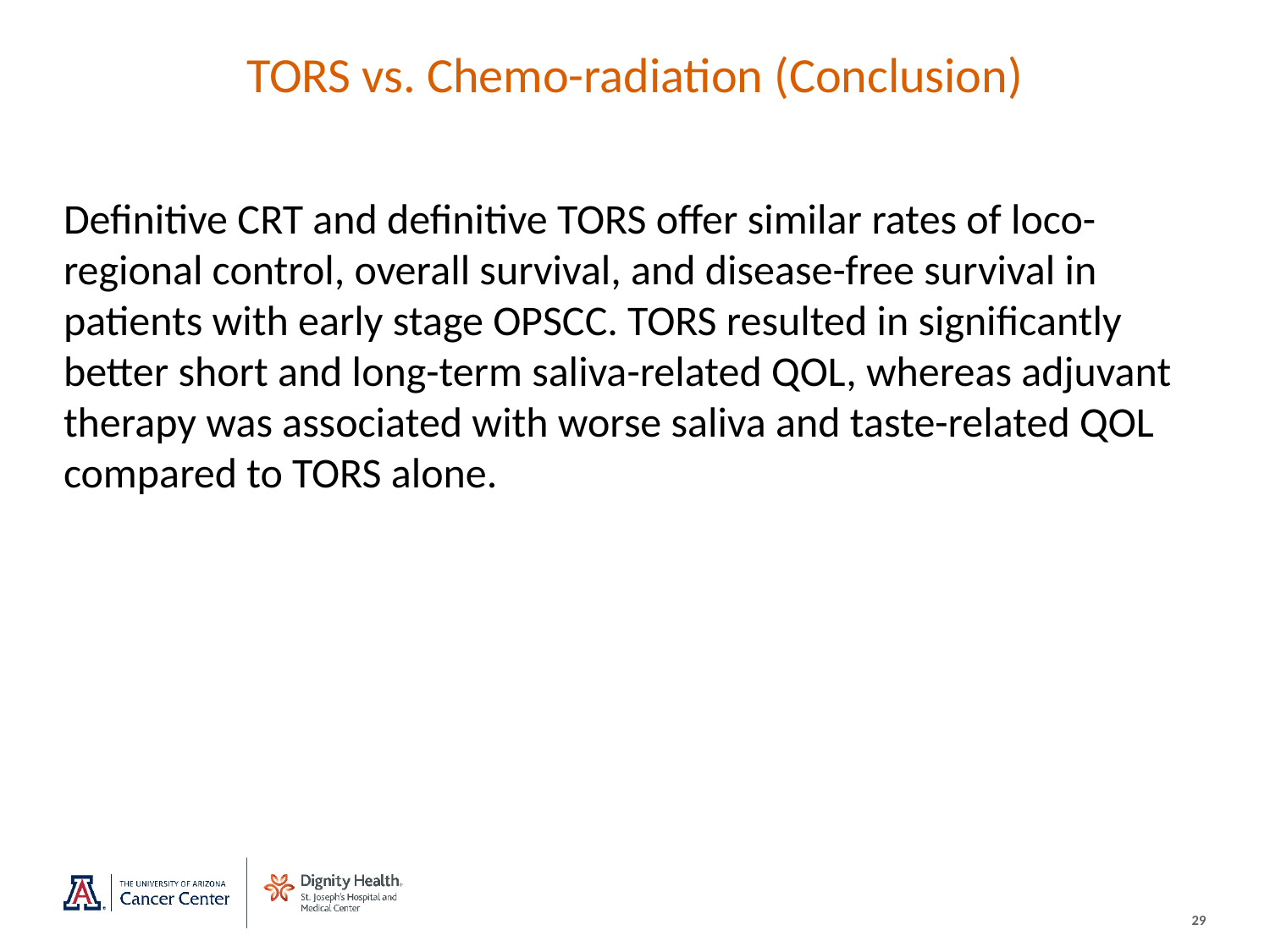

# TORS vs. Chemo-radiation (Conclusion)
Definitive CRT and definitive TORS offer similar rates of loco-regional control, overall survival, and disease-free survival in patients with early stage OPSCC. TORS resulted in significantly better short and long-term saliva-related QOL, whereas adjuvant therapy was associated with worse saliva and taste-related QOL compared to TORS alone.

29